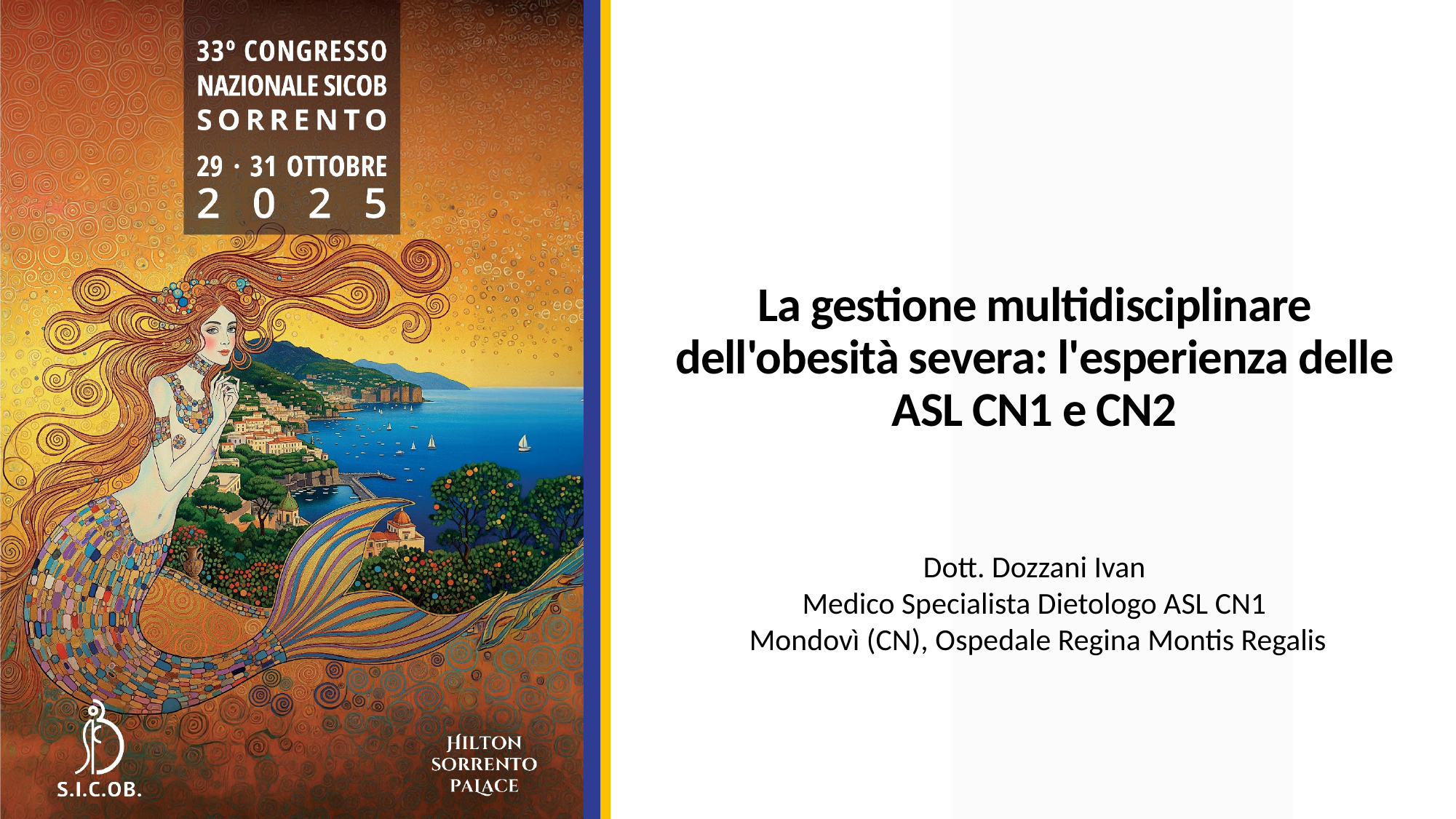

# La gestione multidisciplinare dell'obesità severa: l'esperienza delle ASL CN1 e CN2
Dott. Dozzani Ivan
Medico Specialista Dietologo ASL CN1
 Mondovì (CN), Ospedale Regina Montis Regalis